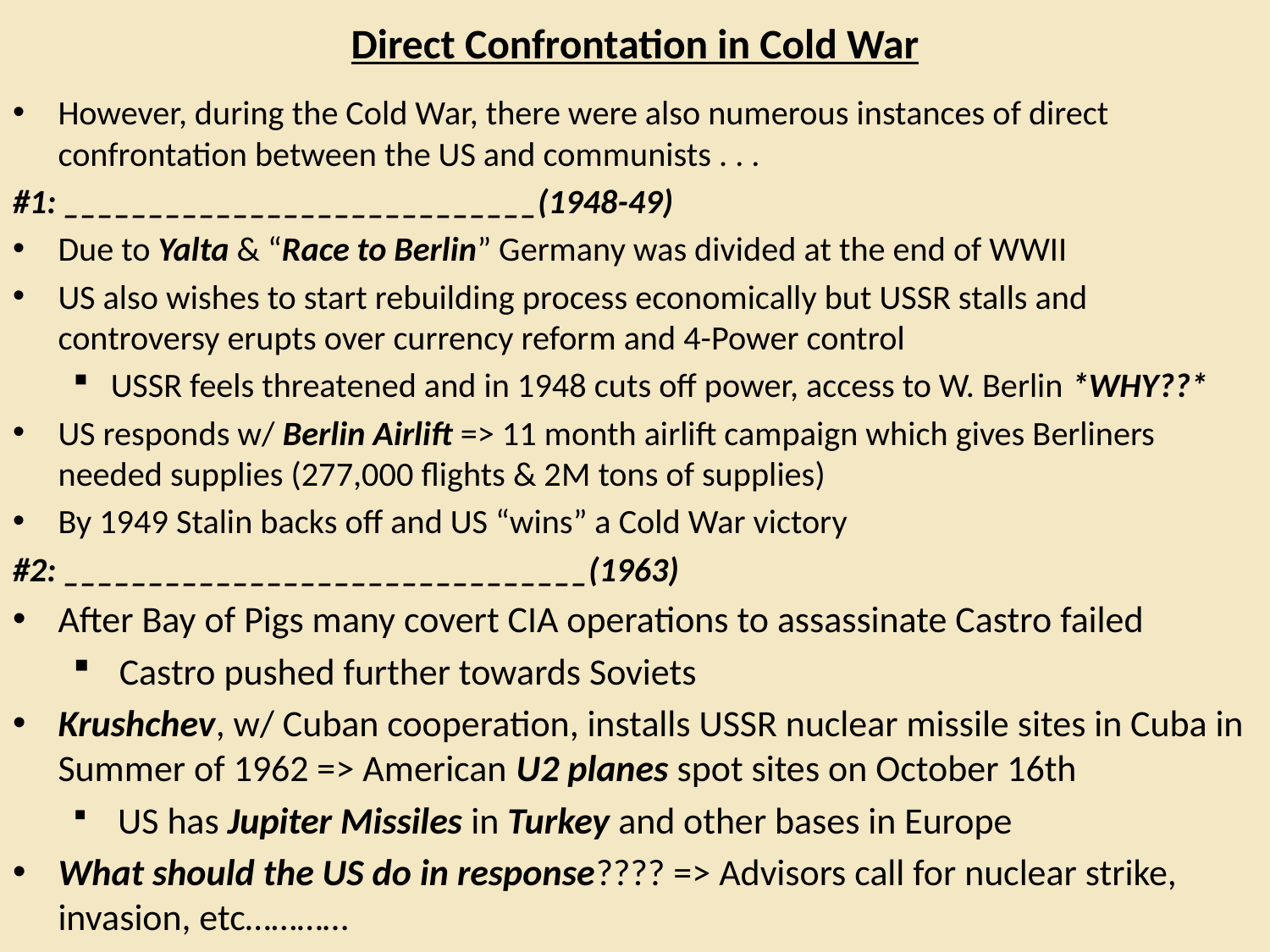

# Direct Confrontation in Cold War
However, during the Cold War, there were also numerous instances of direct confrontation between the US and communists . . .
#1: ____________________________(1948-49)
Due to Yalta & “Race to Berlin” Germany was divided at the end of WWII
US also wishes to start rebuilding process economically but USSR stalls and controversy erupts over currency reform and 4-Power control
USSR feels threatened and in 1948 cuts off power, access to W. Berlin *WHY??*
US responds w/ Berlin Airlift => 11 month airlift campaign which gives Berliners needed supplies (277,000 flights & 2M tons of supplies)
By 1949 Stalin backs off and US “wins” a Cold War victory
#2: _______________________________(1963)
After Bay of Pigs many covert CIA operations to assassinate Castro failed
 Castro pushed further towards Soviets
Krushchev, w/ Cuban cooperation, installs USSR nuclear missile sites in Cuba in Summer of 1962 => American U2 planes spot sites on October 16th
 US has Jupiter Missiles in Turkey and other bases in Europe
What should the US do in response???? => Advisors call for nuclear strike, invasion, etc…………